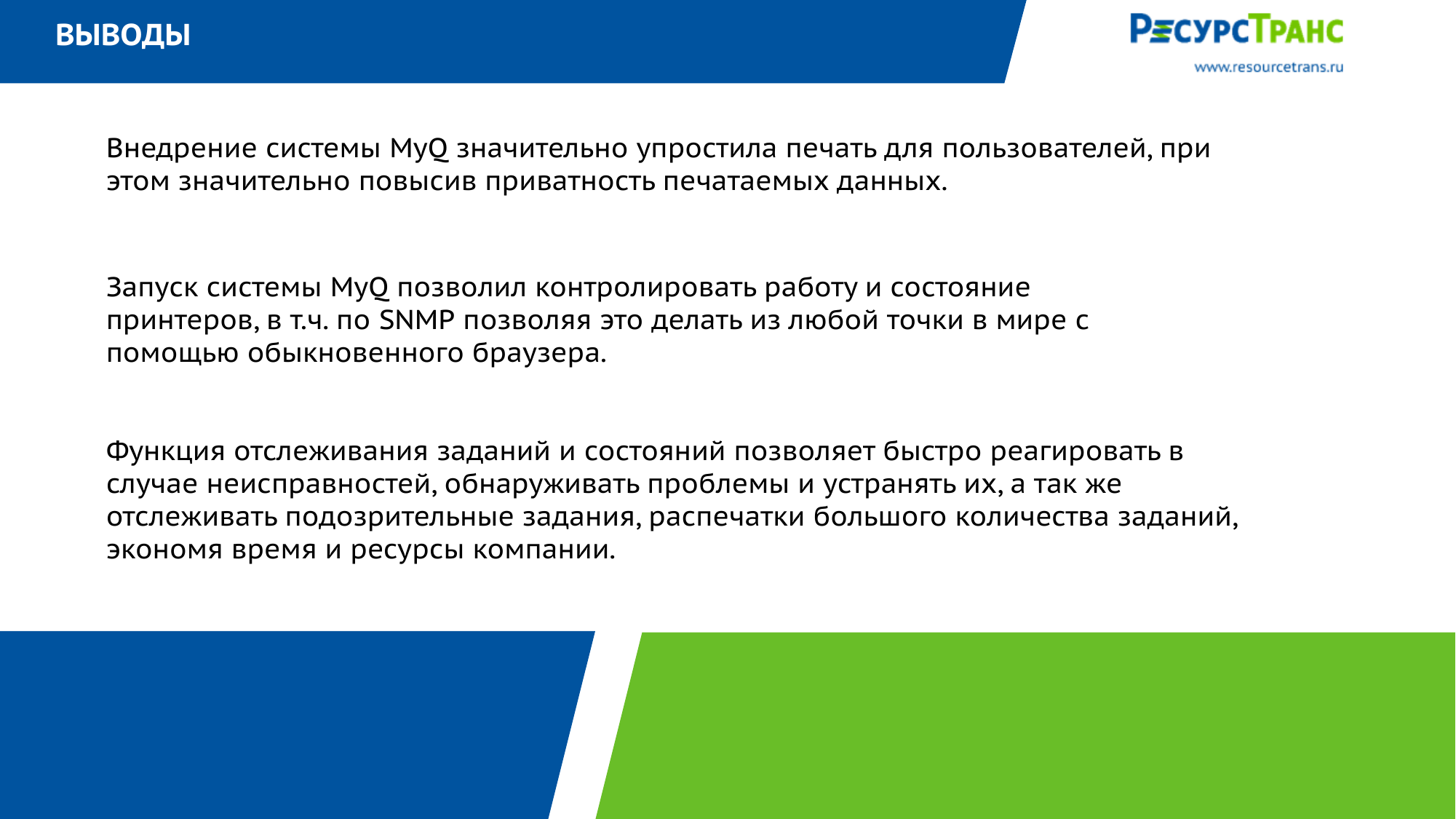

ВЫВОДЫ
Внедрение системы MyQ значительно упростила печать для пользователей, при этом значительно повысив приватность печатаемых данных.
Запуск системы MyQ позволил контролировать работу и состояние принтеров, в т.ч. по SNMP позволяя это делать из любой точки в мире с помощью обыкновенного браузера.
Функция отслеживания заданий и состояний позволяет быстро реагировать в случае неисправностей, обнаруживать проблемы и устранять их, а так же отслеживать подозрительные задания, распечатки большого количества заданий, экономя время и ресурсы компании.